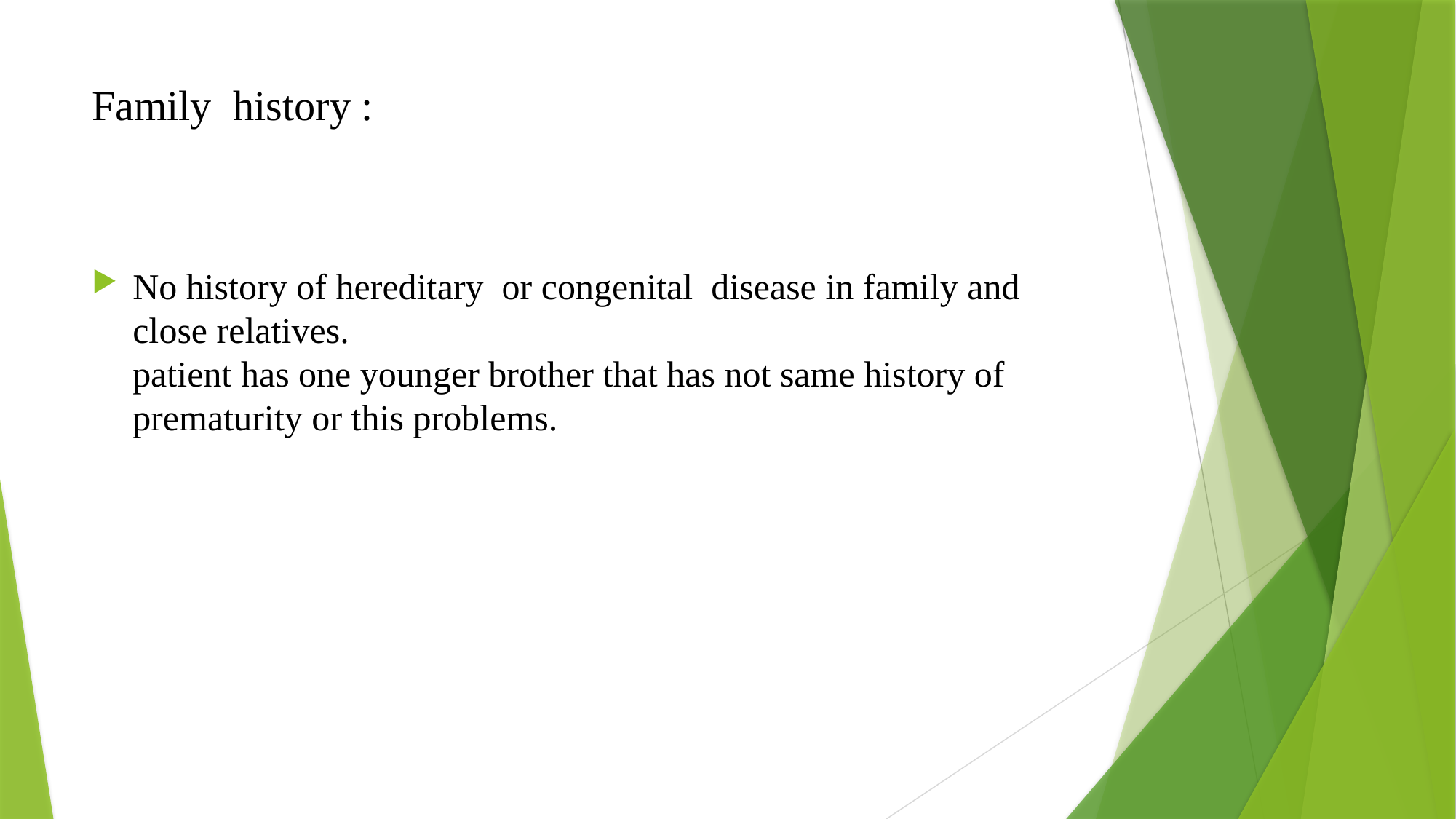

# Family  history :
No history of hereditary  or congenital  disease in family and close relatives.
patient has one younger brother that has not same history of prematurity or this problems.